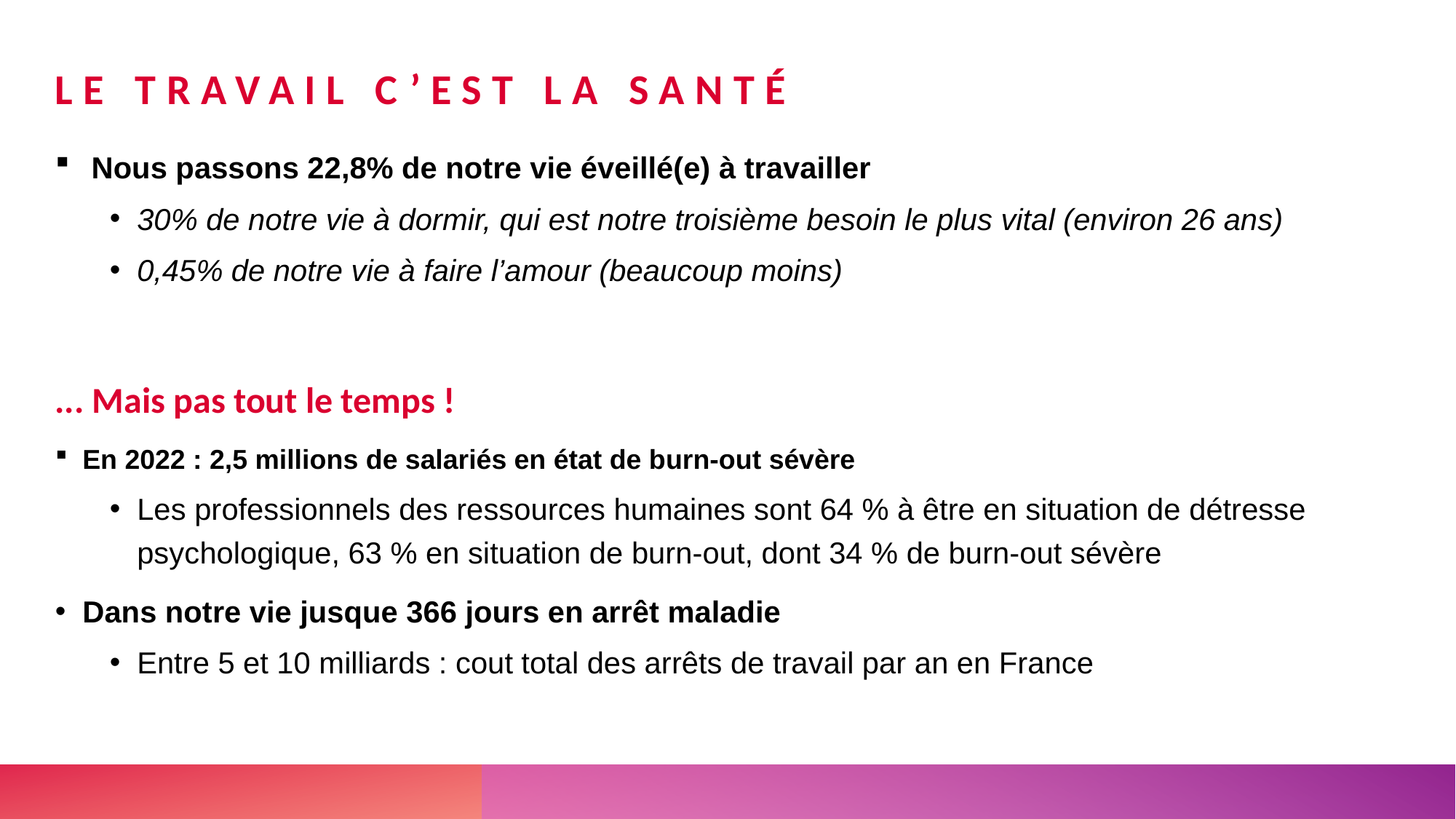

# Le travail c’est la santé
 Nous passons 22,8% de notre vie éveillé(e) à travailler
30% de notre vie à dormir, qui est notre troisième besoin le plus vital (environ 26 ans)
0,45% de notre vie à faire l’amour (beaucoup moins)

... Mais pas tout le temps !
En 2022 : 2,5 millions de salariés en état de burn-out sévère
Les professionnels des ressources humaines sont 64 % à être en situation de détresse psychologique, 63 % en situation de burn-out, dont 34 % de burn-out sévère
Dans notre vie jusque 366 jours en arrêt maladie
Entre 5 et 10 milliards : cout total des arrêts de travail par an en France